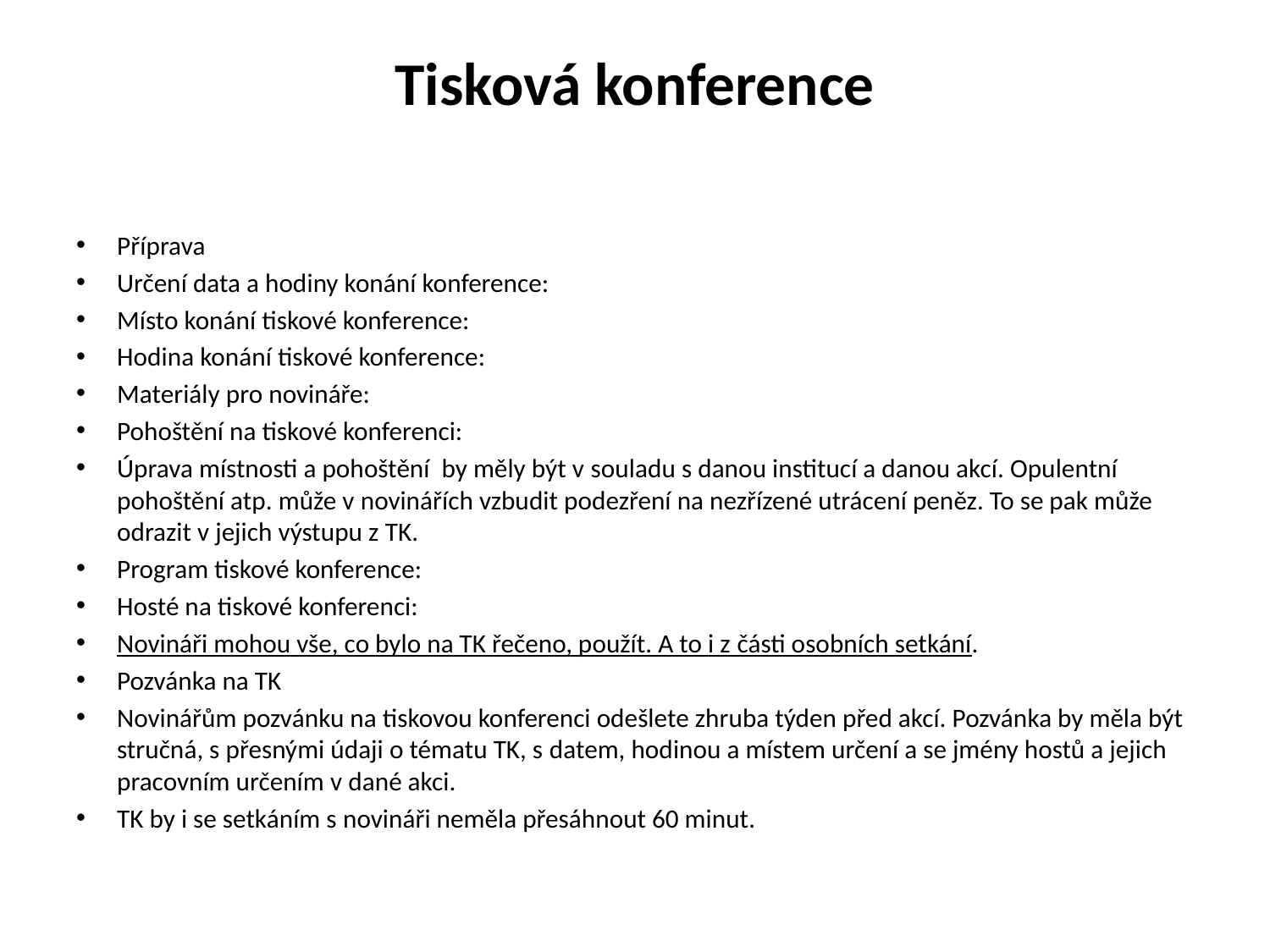

# Tisková konference
Příprava
Určení data a hodiny konání konference:
Místo konání tiskové konference:
Hodina konání tiskové konference:
Materiály pro novináře:
Pohoštění na tiskové konferenci:
Úprava místnosti a pohoštění  by měly být v souladu s danou institucí a danou akcí. Opulentní pohoštění atp. může v novinářích vzbudit podezření na nezřízené utrácení peněz. To se pak může odrazit v jejich výstupu z TK.
Program tiskové konference:
Hosté na tiskové konferenci:
Novináři mohou vše, co bylo na TK řečeno, použít. A to i z části osobních setkání.
Pozvánka na TK
Novinářům pozvánku na tiskovou konferenci odešlete zhruba týden před akcí. Pozvánka by měla být stručná, s přesnými údaji o tématu TK, s datem, hodinou a místem určení a se jmény hostů a jejich pracovním určením v dané akci.
TK by i se setkáním s novináři neměla přesáhnout 60 minut.